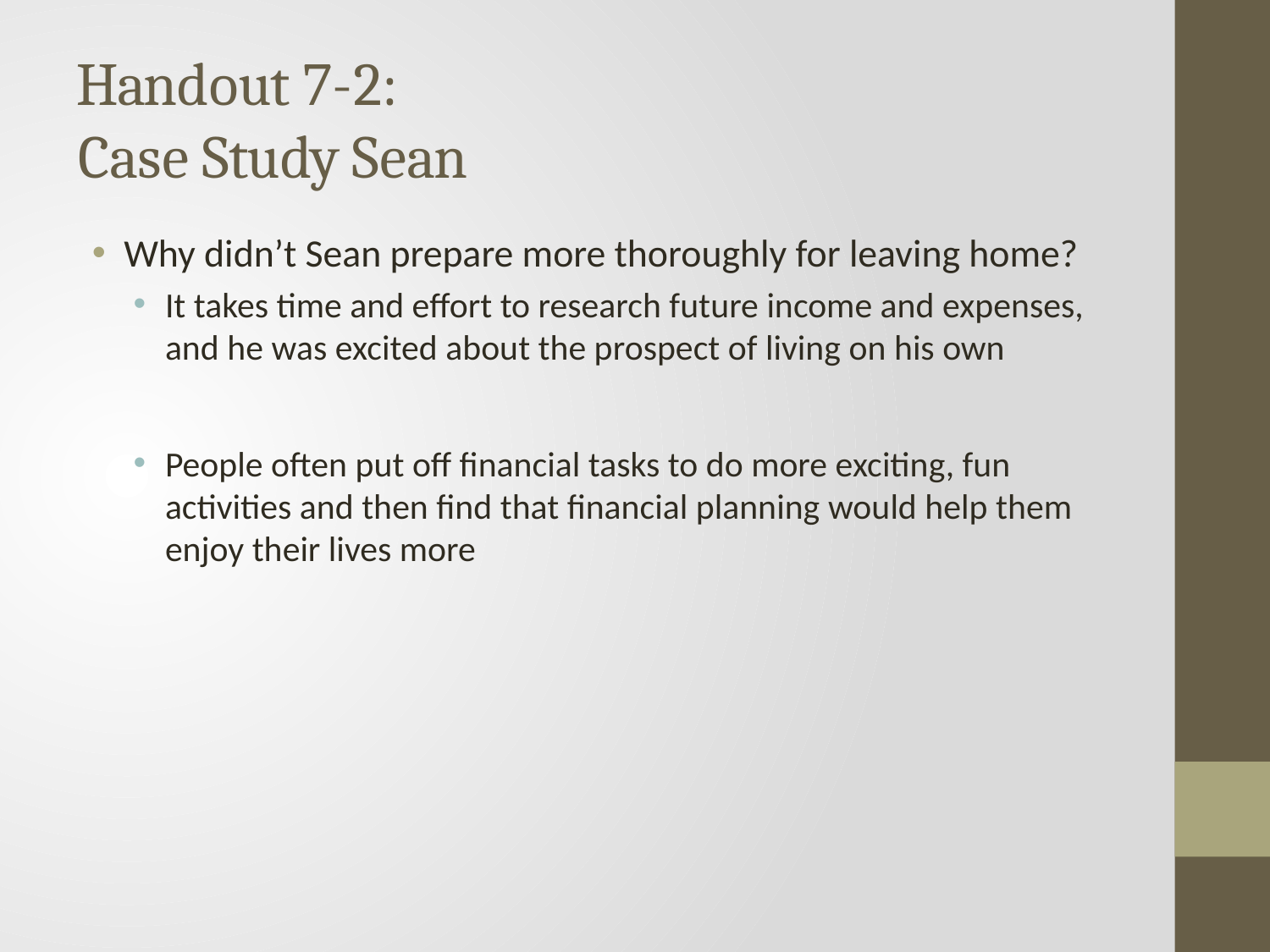

# Handout 7-2: Case Study Sean
Why didn’t Sean prepare more thoroughly for leaving home?
It takes time and effort to research future income and expenses, and he was excited about the prospect of living on his own

People often put off financial tasks to do more exciting, fun activities and then find that financial planning would help them enjoy their lives more